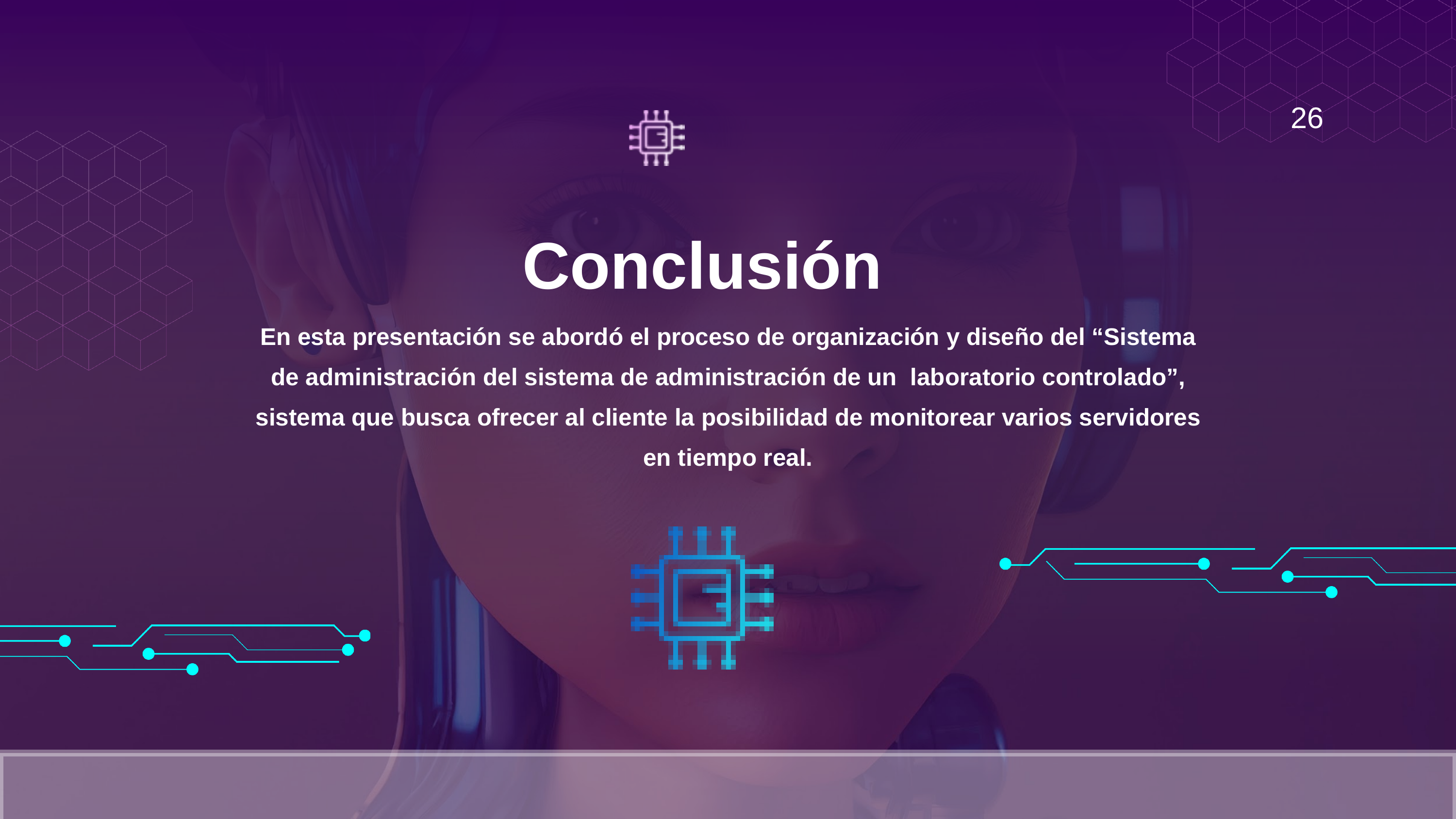

26

Conclusión
En esta presentación se abordó el proceso de organización y diseño del “Sistema de administración del sistema de administración de un  laboratorio controlado”, sistema que busca ofrecer al cliente la posibilidad de monitorear varios servidores en tiempo real.